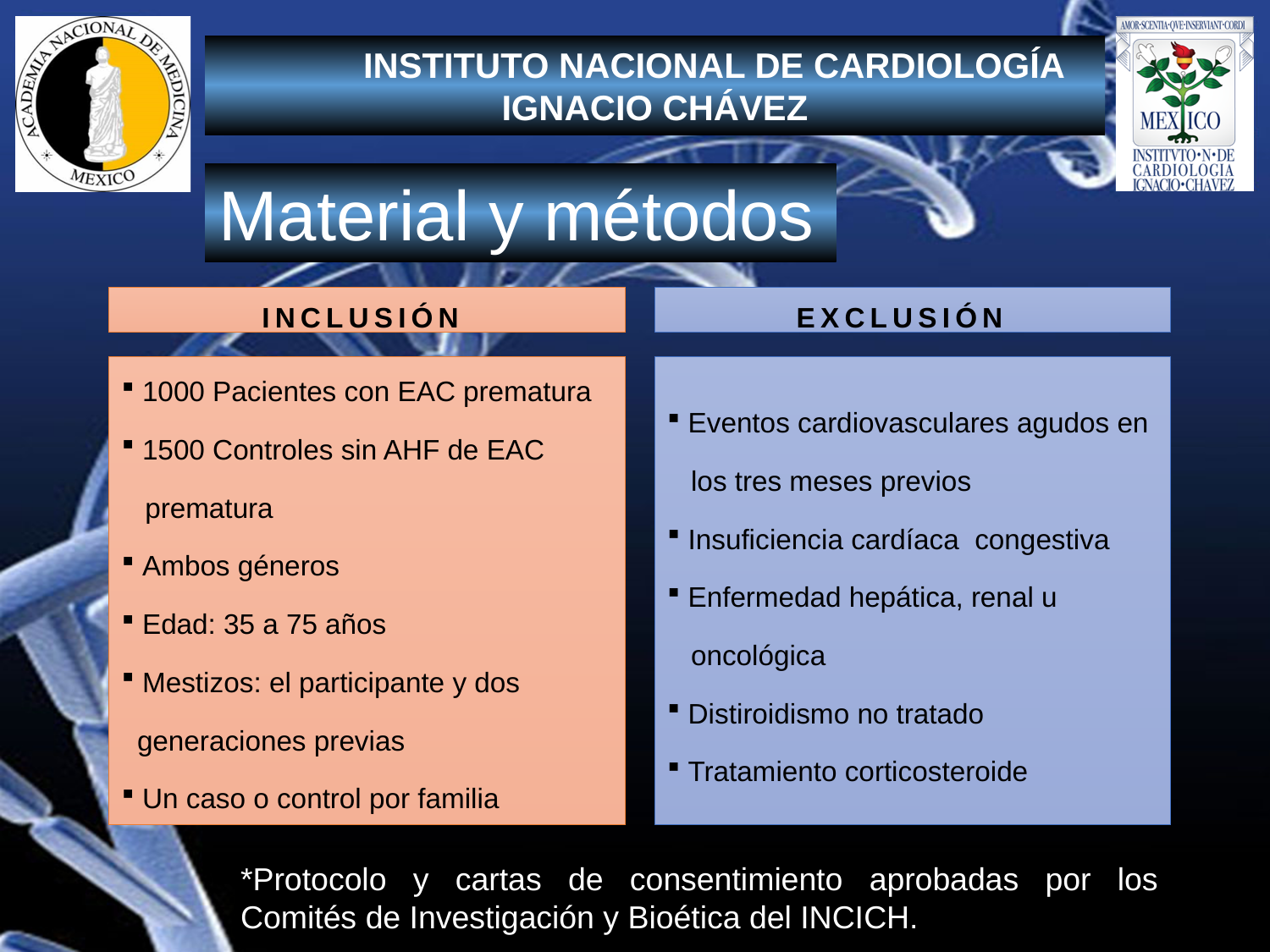

INSTITUTO NACIONAL DE CARDIOLOGÍA
IGNACIO CHÁVEZ
Material y métodos
INCLUSIÓN
EXCLUSIÓN
 1000 Pacientes con EAC prematura
 1500 Controles sin AHF de EAC
   prematura
 Ambos géneros
 Edad: 35 a 75 años
 Mestizos: el participante y dos
  generaciones previas
 Un caso o control por familia

 Eventos cardiovasculares agudos en
   los tres meses previos
 Insuficiencia cardíaca  congestiva
 Enfermedad hepática, renal u
   oncológica
 Distiroidismo no tratado
 Tratamiento corticosteroide
*Protocolo y cartas de consentimiento aprobadas por los Comités de Investigación y Bioética del INCICH.